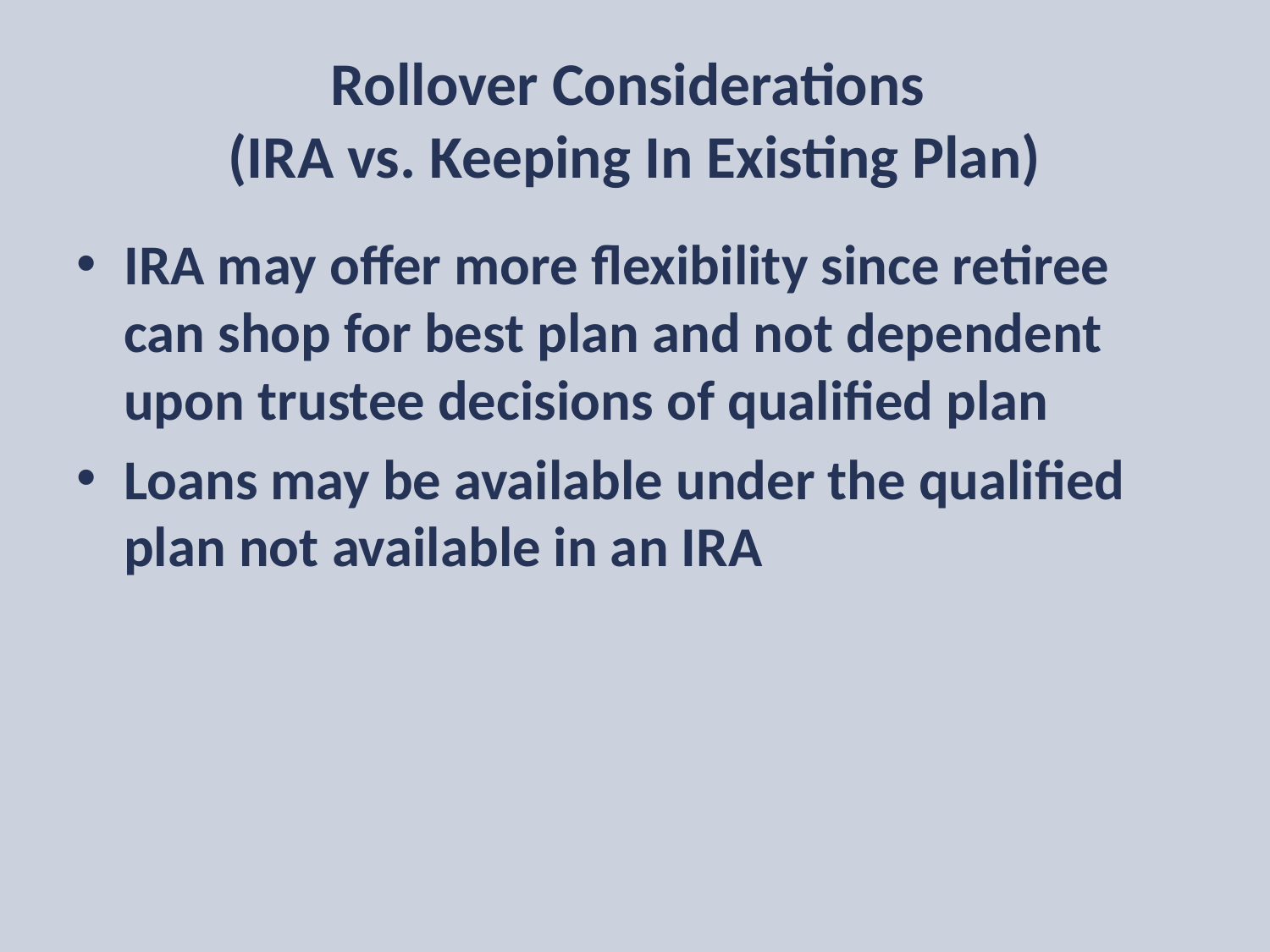

# Rollover Considerations (IRA vs. Keeping In Existing Plan)
IRA may offer more flexibility since retiree can shop for best plan and not dependent upon trustee decisions of qualified plan
Loans may be available under the qualified plan not available in an IRA